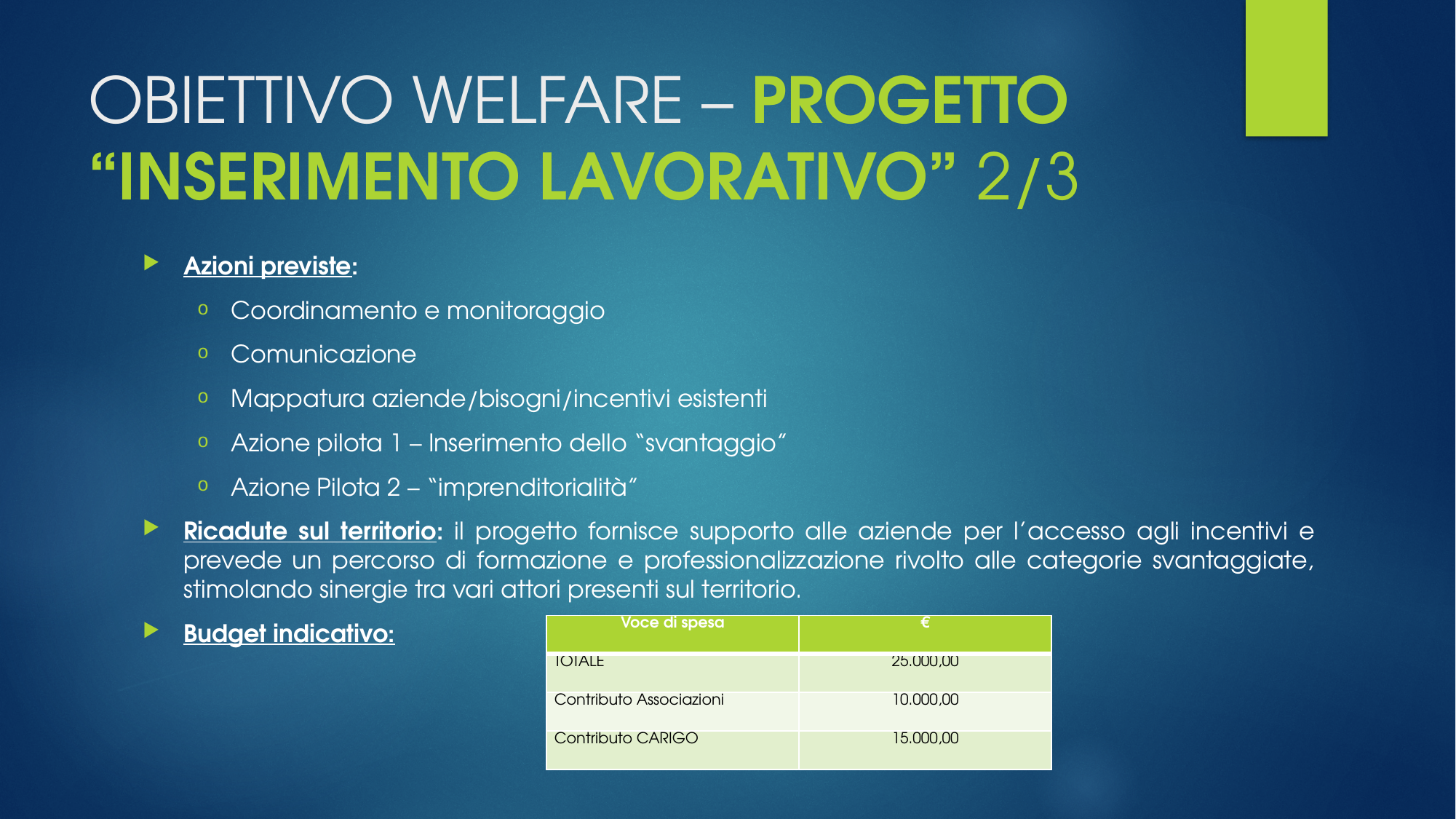

# OBIETTIVO WELFARE – PROGETTO “INSERIMENTO LAVORATIVO” 2/3
Azioni previste:
Coordinamento e monitoraggio
Comunicazione
Mappatura aziende/bisogni/incentivi esistenti
Azione pilota 1 – Inserimento dello “svantaggio”
Azione Pilota 2 – “imprenditorialità”
Ricadute sul territorio: il progetto fornisce supporto alle aziende per l’accesso agli incentivi e prevede un percorso di formazione e professionalizzazione rivolto alle categorie svantaggiate, stimolando sinergie tra vari attori presenti sul territorio.
Budget indicativo:

| Voce di spesa | € |
| --- | --- |
| TOTALE | 25.000,00 |
| Contributo Associazioni | 10.000,00 |
| Contributo CARIGO | 15.000,00 |